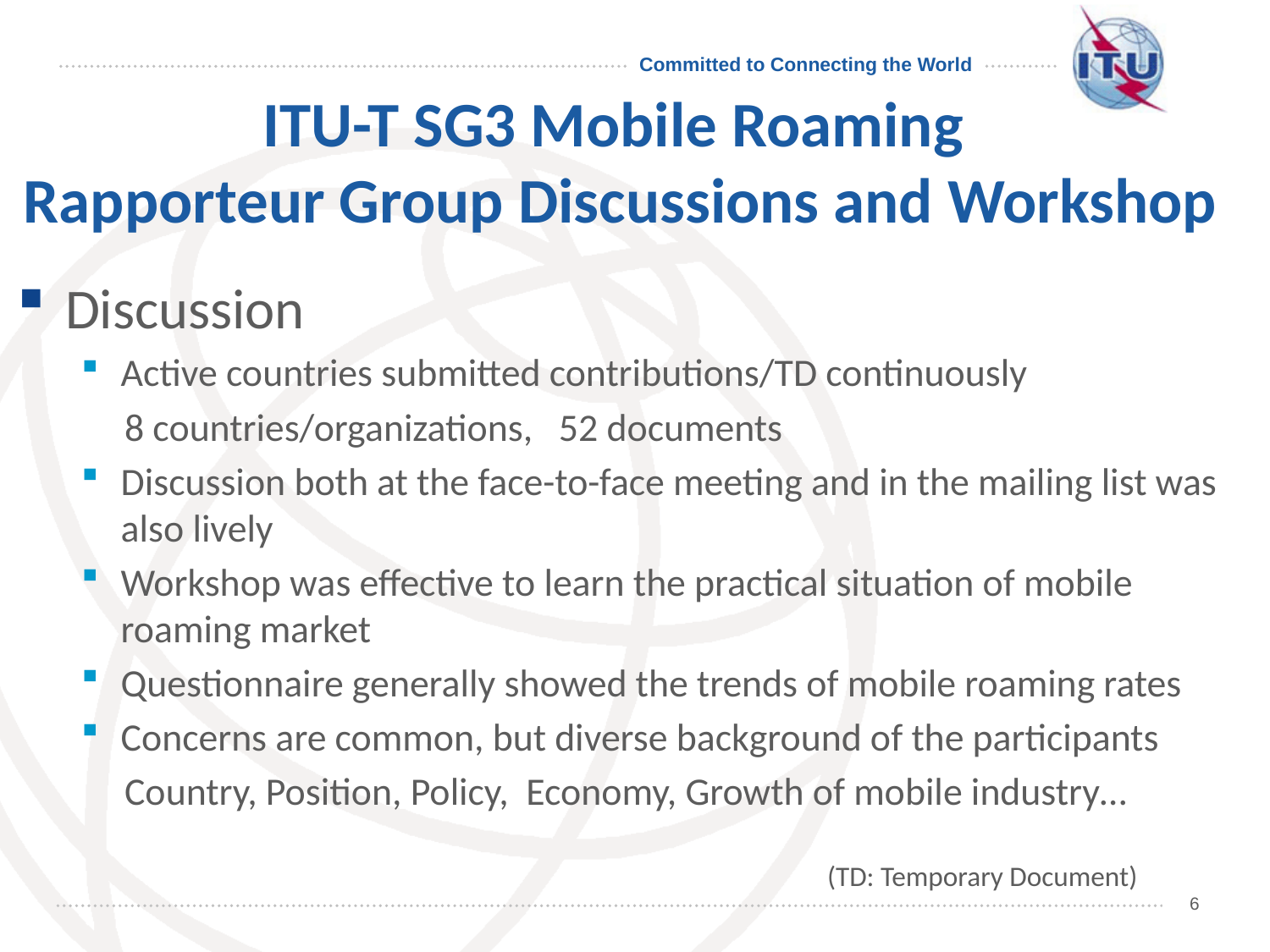

ITU-T SG3 Mobile Roaming
Rapporteur Group Discussions and Workshop
Discussion
Active countries submitted contributions/TD continuously
     8 countries/organizations,   52 documents
Discussion both at the face-to-face meeting and in the mailing list was also lively
Workshop was effective to learn the practical situation of mobile roaming market
Questionnaire generally showed the trends of mobile roaming rates
Concerns are common, but diverse background of the participants
     Country, Position, Policy,  Economy, Growth of mobile industry…

 							(TD: Temporary Document)

6